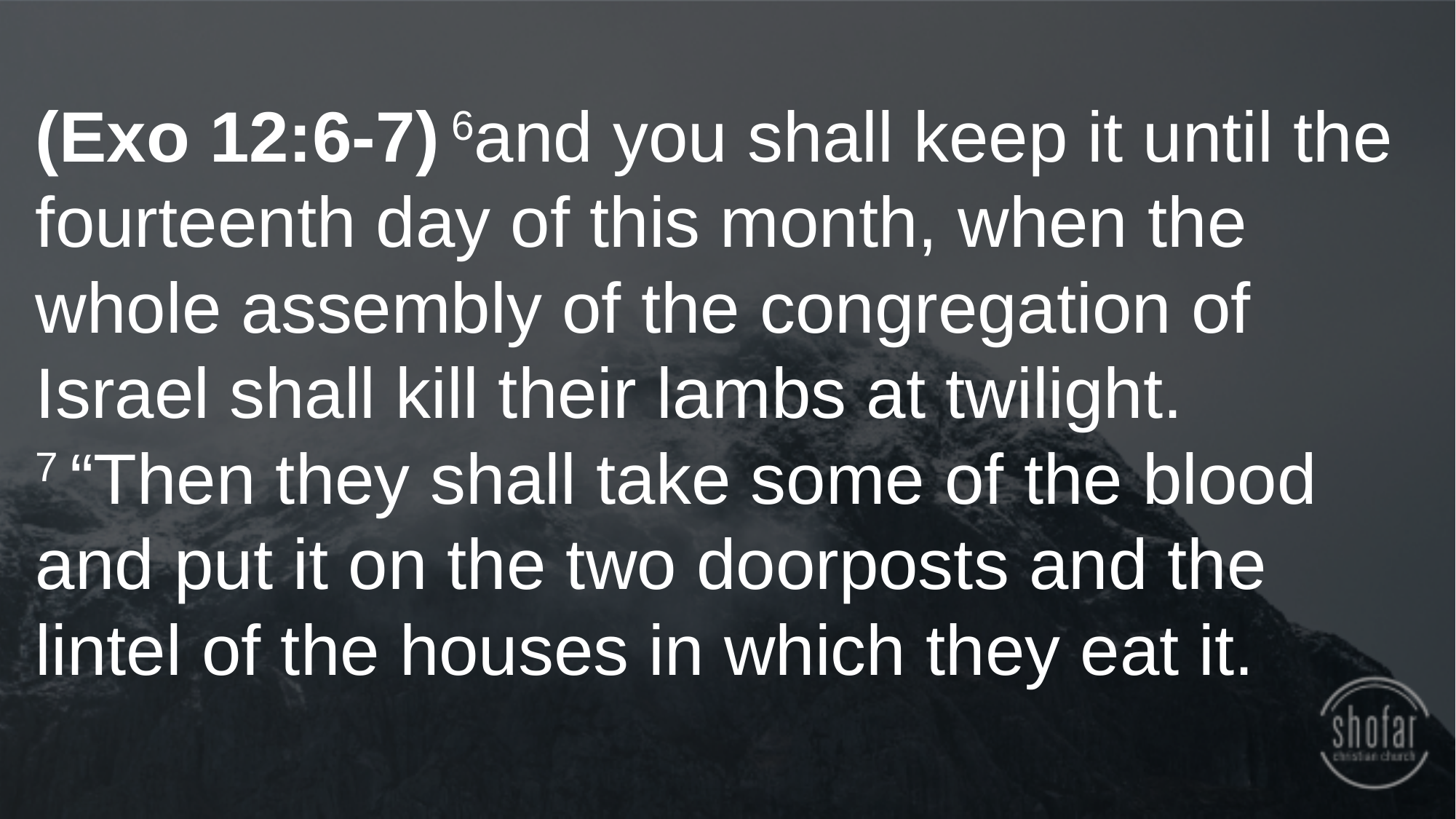

(Exo 12:6-7) 6and you shall keep it until the fourteenth day of this month, when the whole assembly of the congregation of Israel shall kill their lambs at twilight. 7 “Then they shall take some of the blood and put it on the two doorposts and the lintel of the houses in which they eat it.